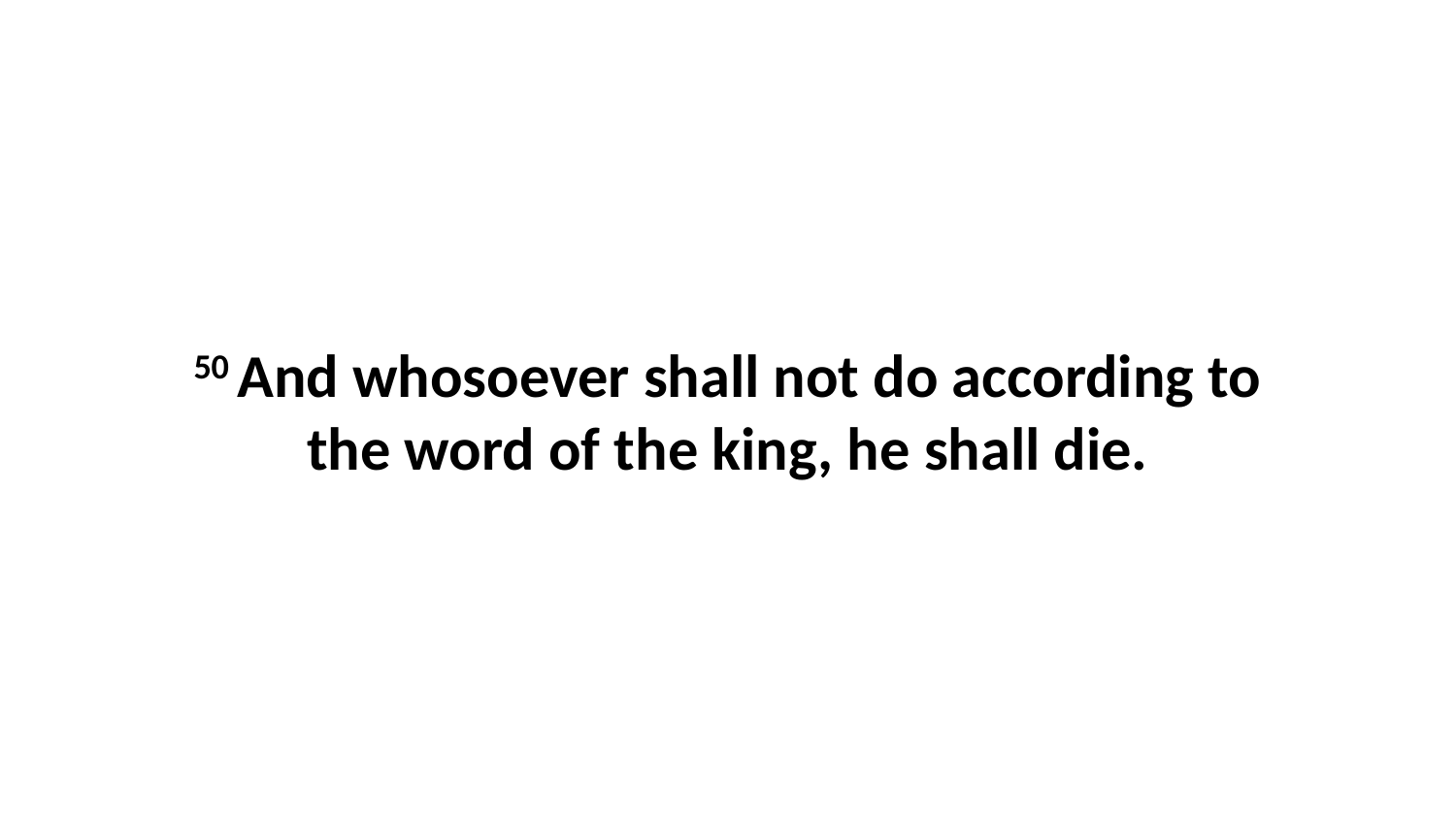

50 And whosoever shall not do according to the word of the king, he shall die.